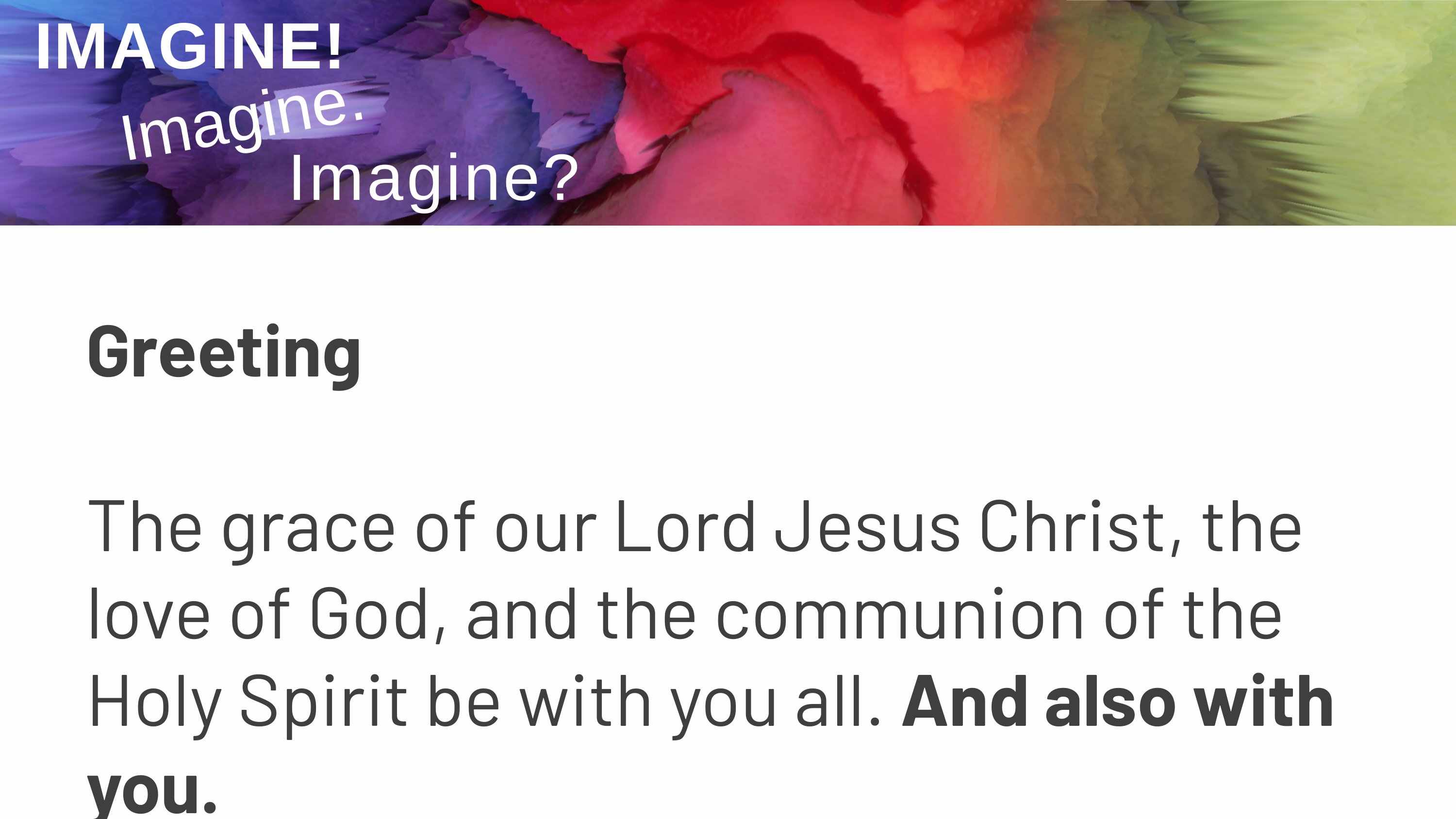

Imagine...
IMAGINE!

Imagine?
Greeting

The grace of our Lord Jesus Christ, the love of God, and the communion of the Holy Spirit be with you all. And also with you.